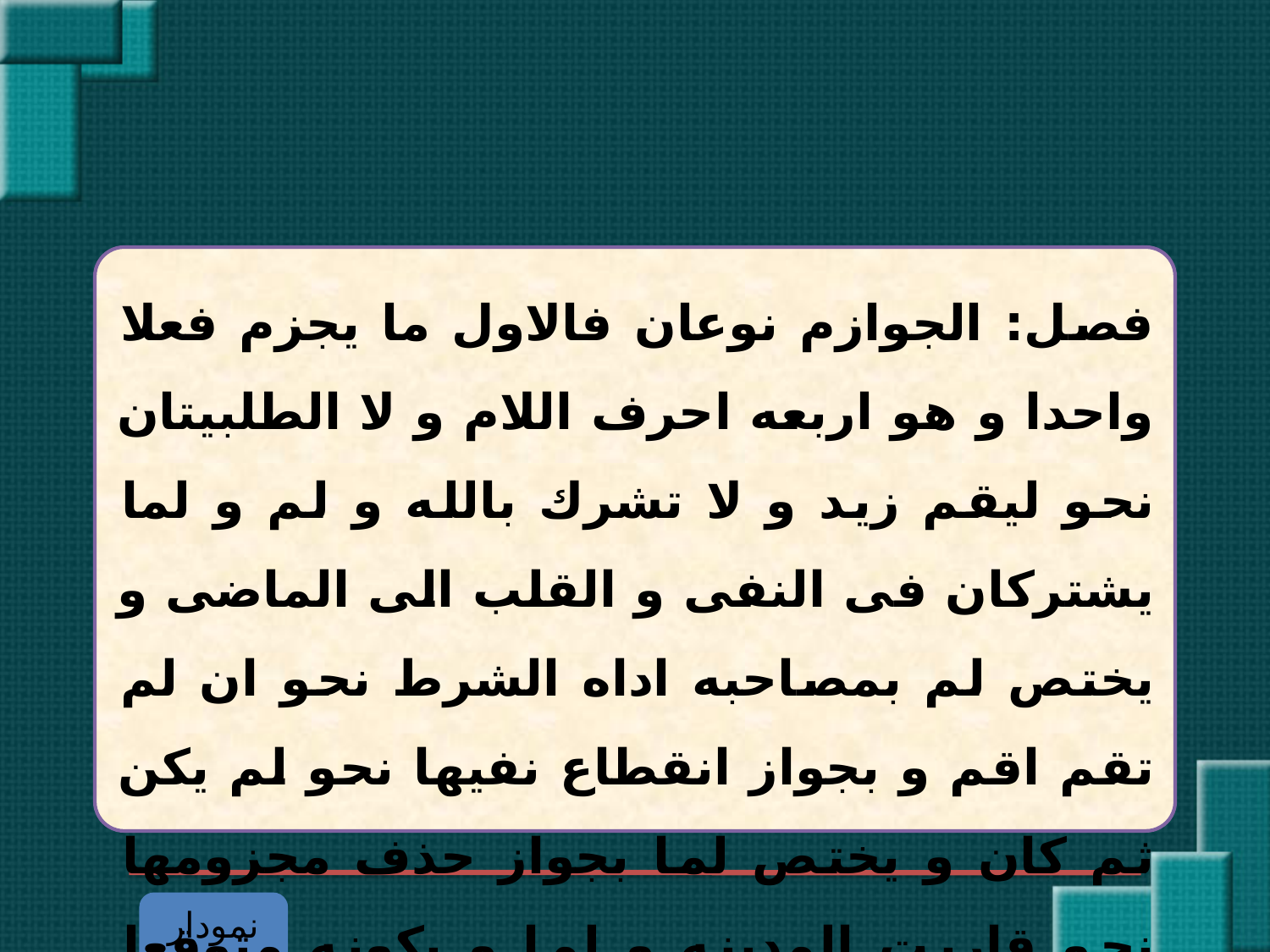

#
فصل: الجوازم نوعان فالاول ما يجزم فعلا واحدا و هو اربعه احرف اللام و لا الطلبيتان نحو ليقم زيد و لا تشرك بالله و لم و لما يشتركان فى النفى و القلب الى الماضى و يختص لم بمصاحبه اداه الشرط نحو ان لم تقم اقم و بجواز انقطاع نفيها نحو لم يكن ثم كان و يختص لما بجواز حذف مجزومها نحو قاربت المدينه و لما و بكونه متوقعا غالبا كقولك لما يركب الامير للمتوقع ركوبه
نمودار